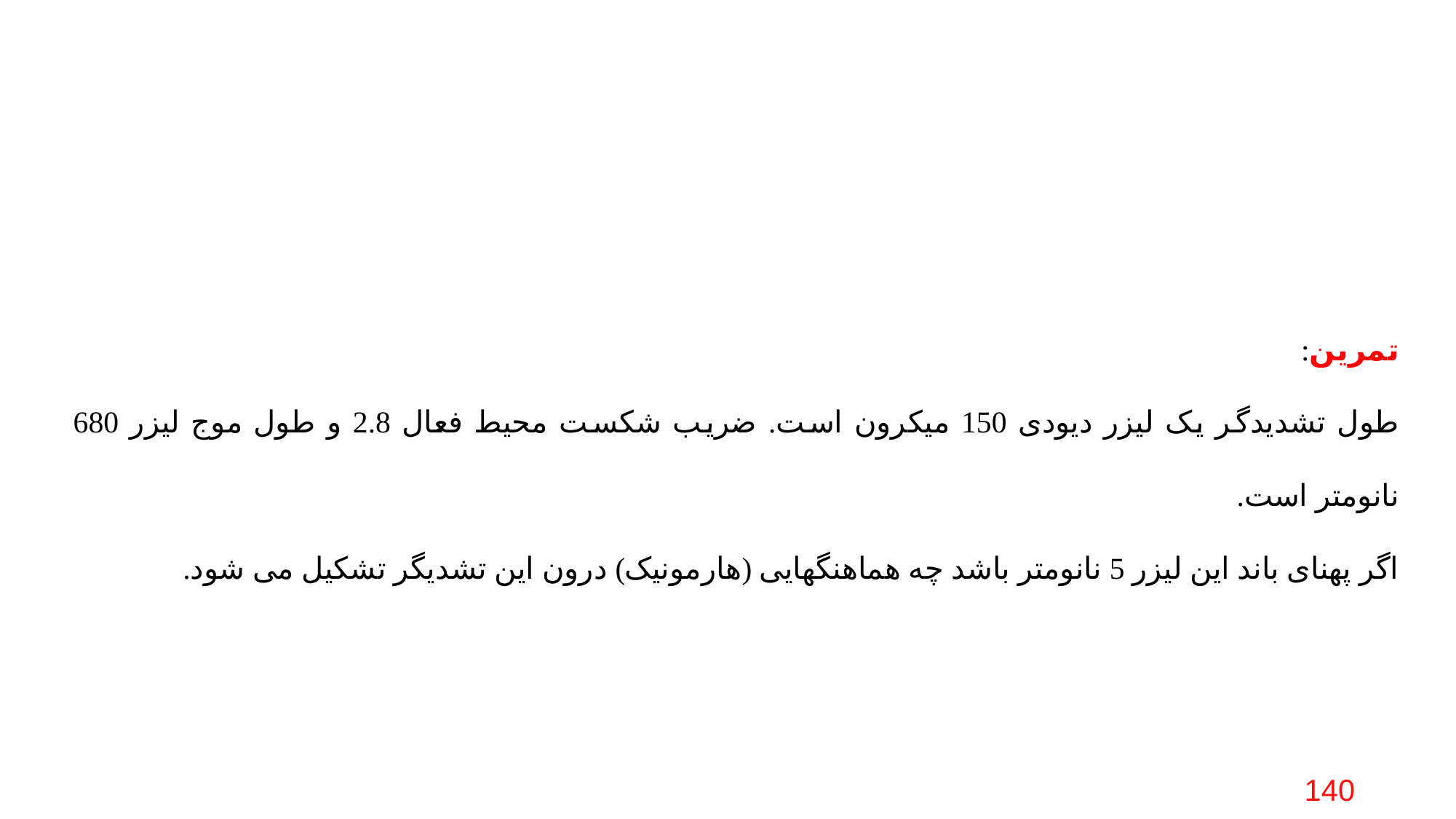

تمرین:
طول تشدیدگر یک لیزر دیودی 150 میکرون است. ضریب شکست محیط فعال 2.8 و طول موج لیزر 680 نانومتر است.
اگر پهنای باند این لیزر 5 نانومتر باشد چه هماهنگهایی (هارمونیک) درون این تشدیگر تشکیل می شود.
140